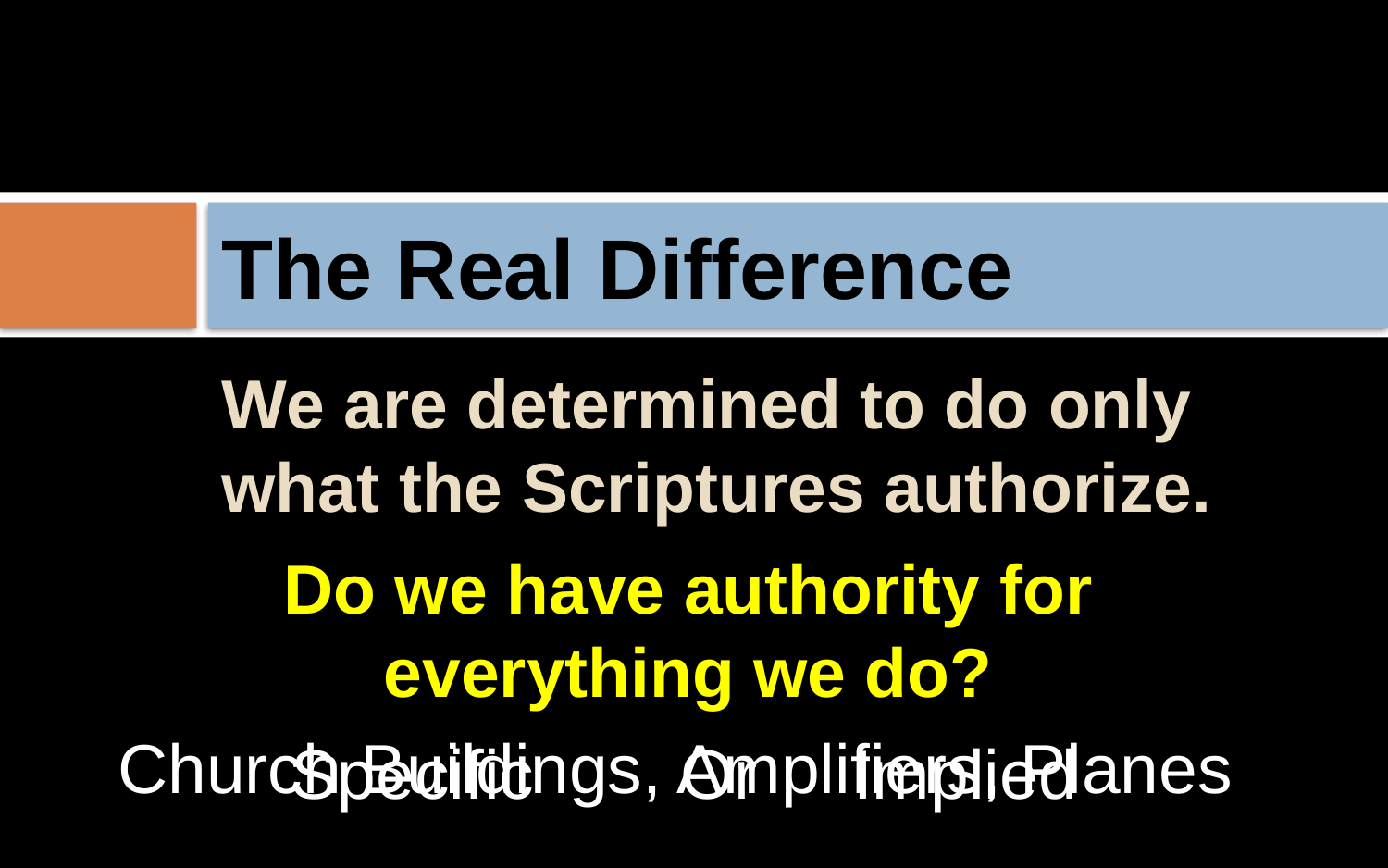

# The Real Difference
We are determined to do only what the Scriptures authorize.
Do we have authority for everything we do?
Church Buildings, Amplifiers, Planes
Specific
 Or     Implied